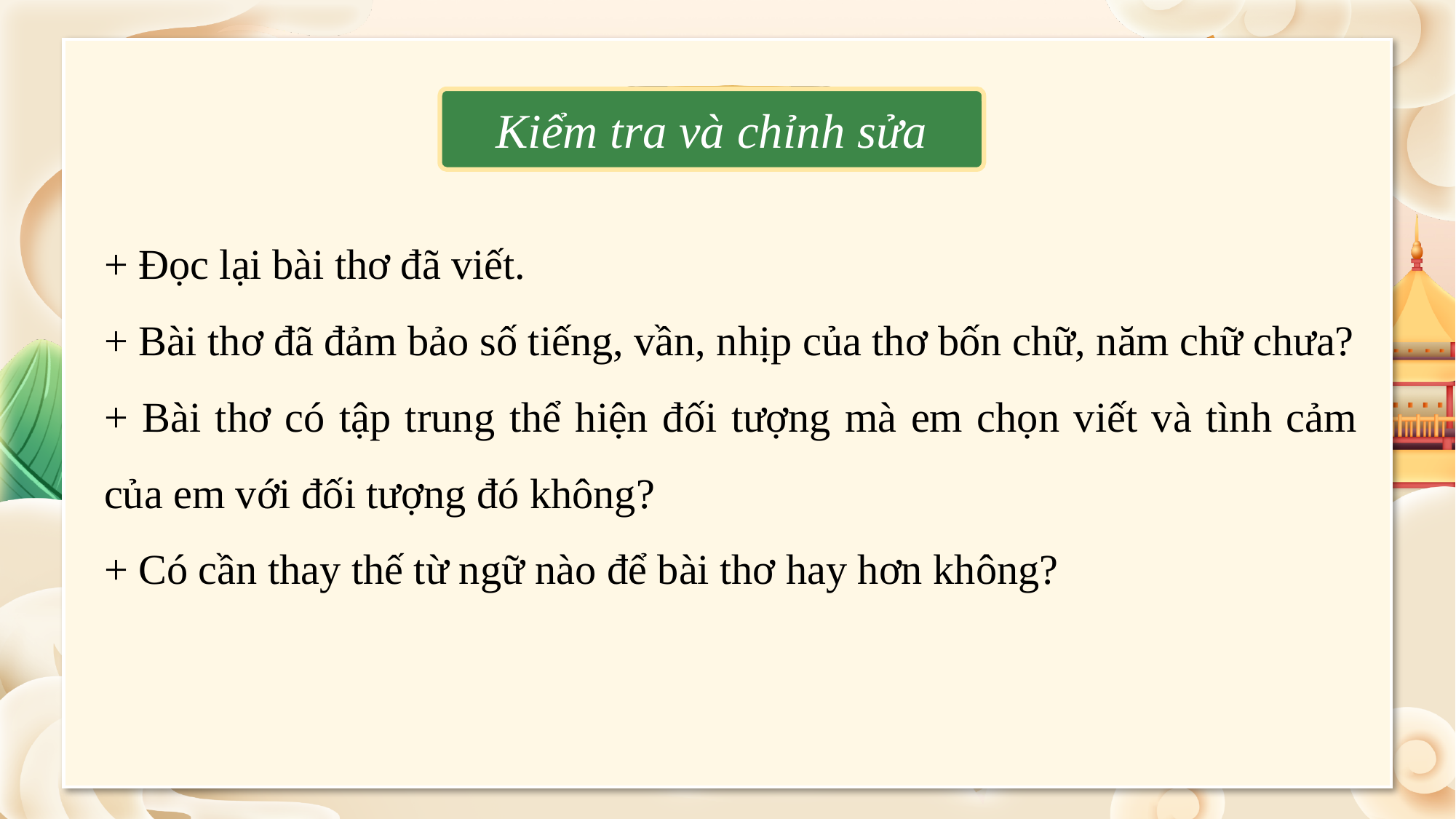

Kiểm tra và chỉnh sửa
+ Đọc lại bài thơ đã viết.
+ Bài thơ đã đảm bảo số tiếng, vần, nhịp của thơ bốn chữ, năm chữ chưa?
+ Bài thơ có tập trung thể hiện đối tượng mà em chọn viết và tình cảm của em với đối tượng đó không?
+ Có cần thay thế từ ngữ nào để bài thơ hay hơn không?